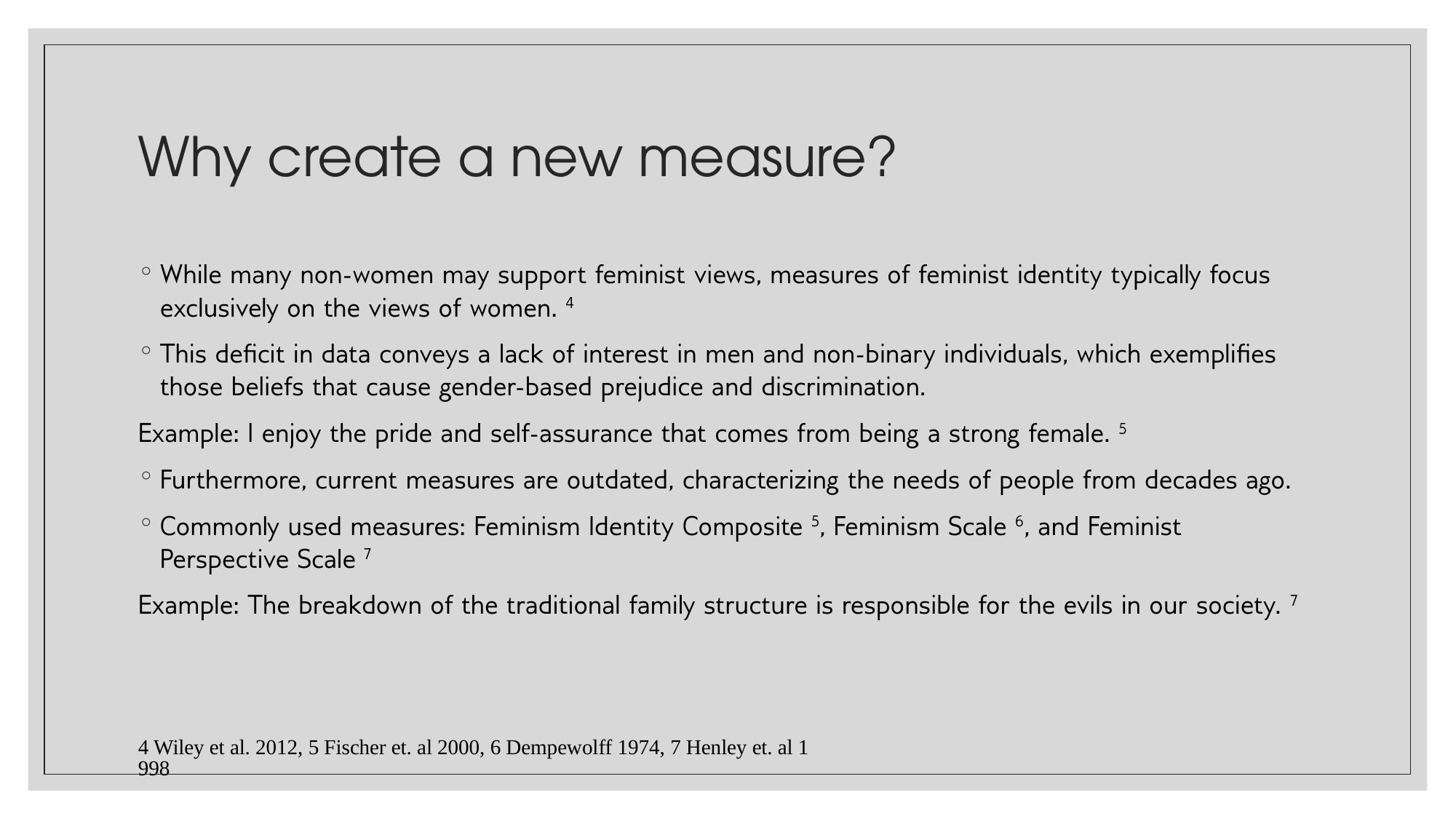

# Why create a new measure?
While many non-women may support feminist views, measures of feminist identity typically focus exclusively on the views of women. 4
This deficit in data conveys a lack of interest in men and non-binary individuals, which exemplifies those beliefs that cause gender-based prejudice and discrimination.
Example: I enjoy the pride and self-assurance that comes from being a strong female. 5
Furthermore, current measures are outdated, characterizing the needs of people from decades ago.
Commonly used measures: Feminism Identity Composite 5, Feminism Scale 6, and Feminist Perspective Scale 7
Example: The breakdown of the traditional family structure is responsible for the evils in our society. 7

4 Wiley et al. 2012, 5 Fischer et. al 2000, 6 Dempewolff 1974, 7 Henley et. al 1998